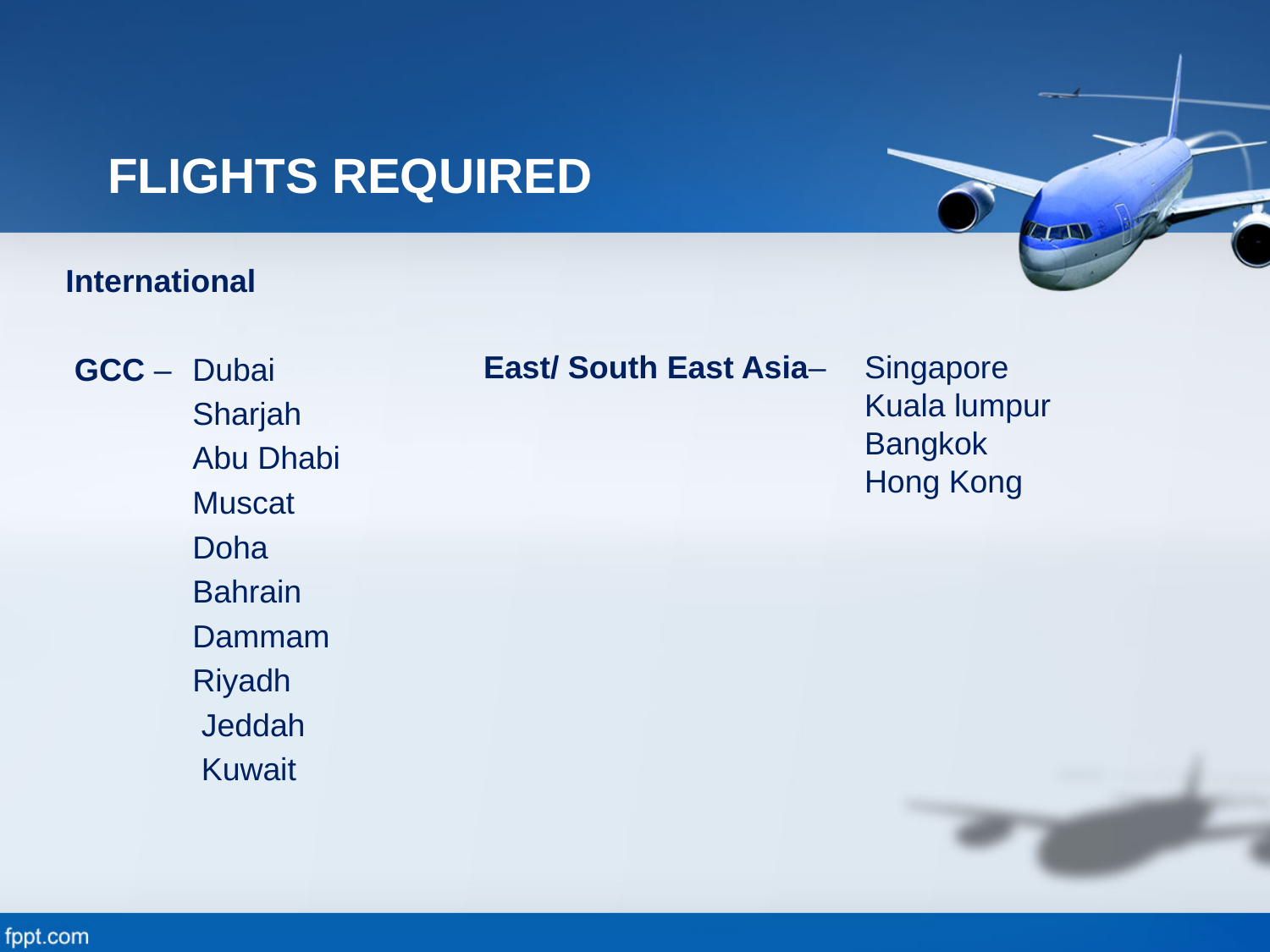

FLIGHTS REQUIRED
International

 GCC – 	Dubai
	Sharjah
	Abu Dhabi
	Muscat
	Doha
	Bahrain
	Dammam
	Riyadh
	 Jeddah
	 Kuwait

East/ South East Asia– 	Singapore
			Kuala lumpur
			Bangkok
			Hong Kong